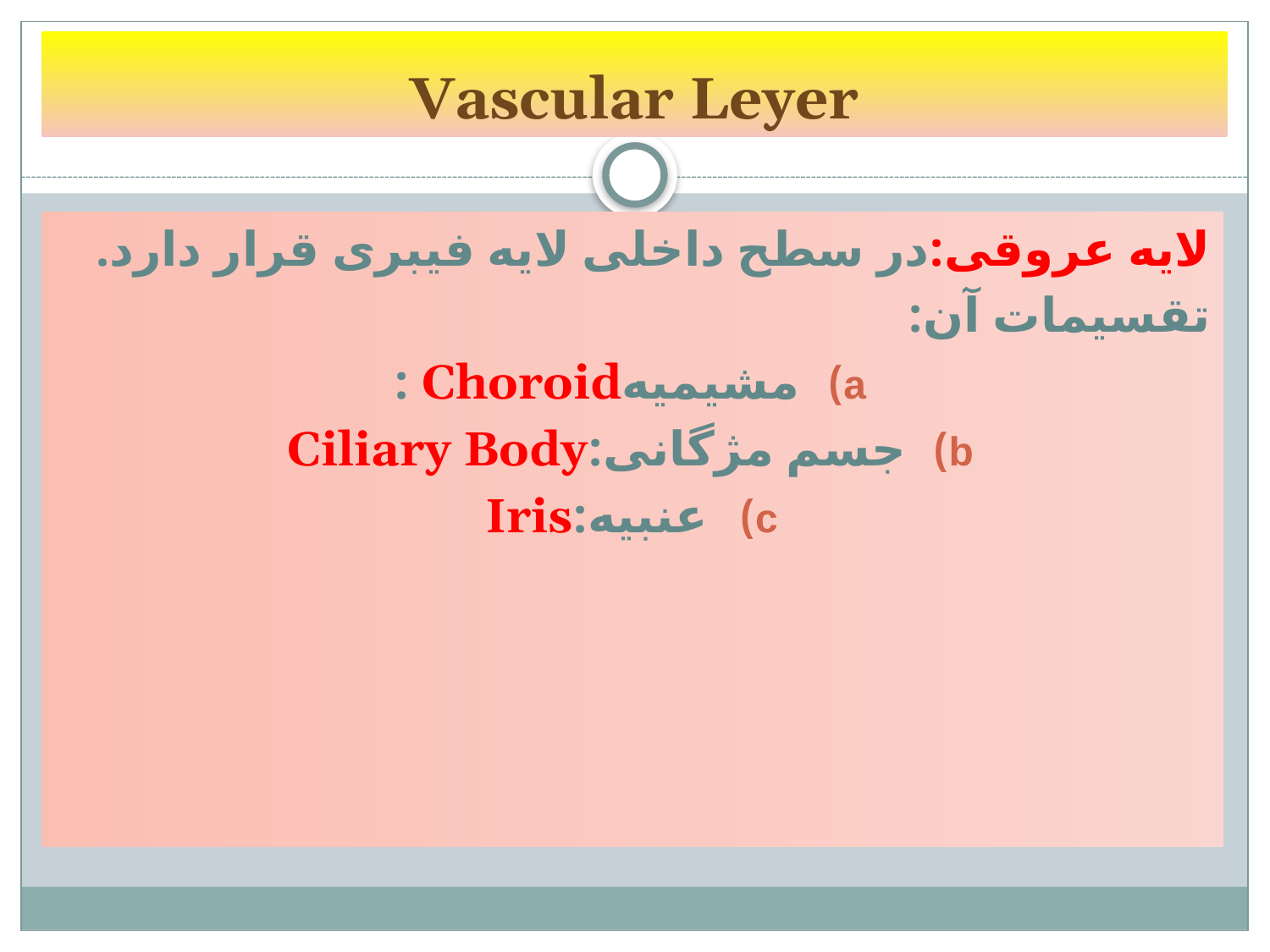

# Vascular Leyer
لایه عروقی:در سطح داخلی لایه فیبری قرار دارد.
تقسیمات آن:
مشیمیهChoroid :
جسم مژگانی:Ciliary Body
عنبیه:Iris